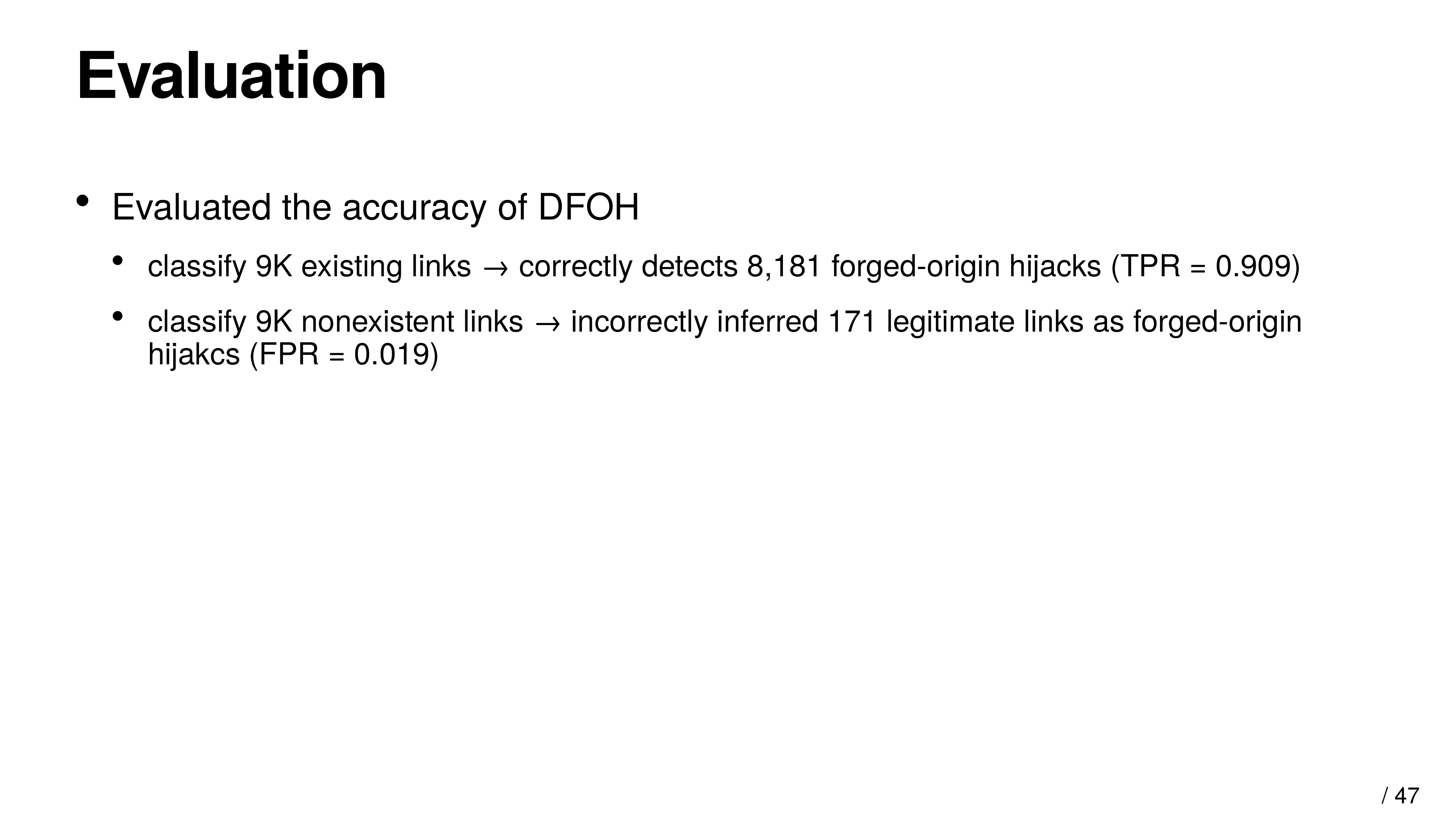

# Evaluation
Evaluated the accuracy of DFOH
classify 9K existing links → correctly detects 8,181 forged-origin hijacks (TPR = 0.909)
classify 9K nonexistent links → incorrectly inferred 171 legitimate links as forged-origin hijakcs (FPR = 0.019)

41